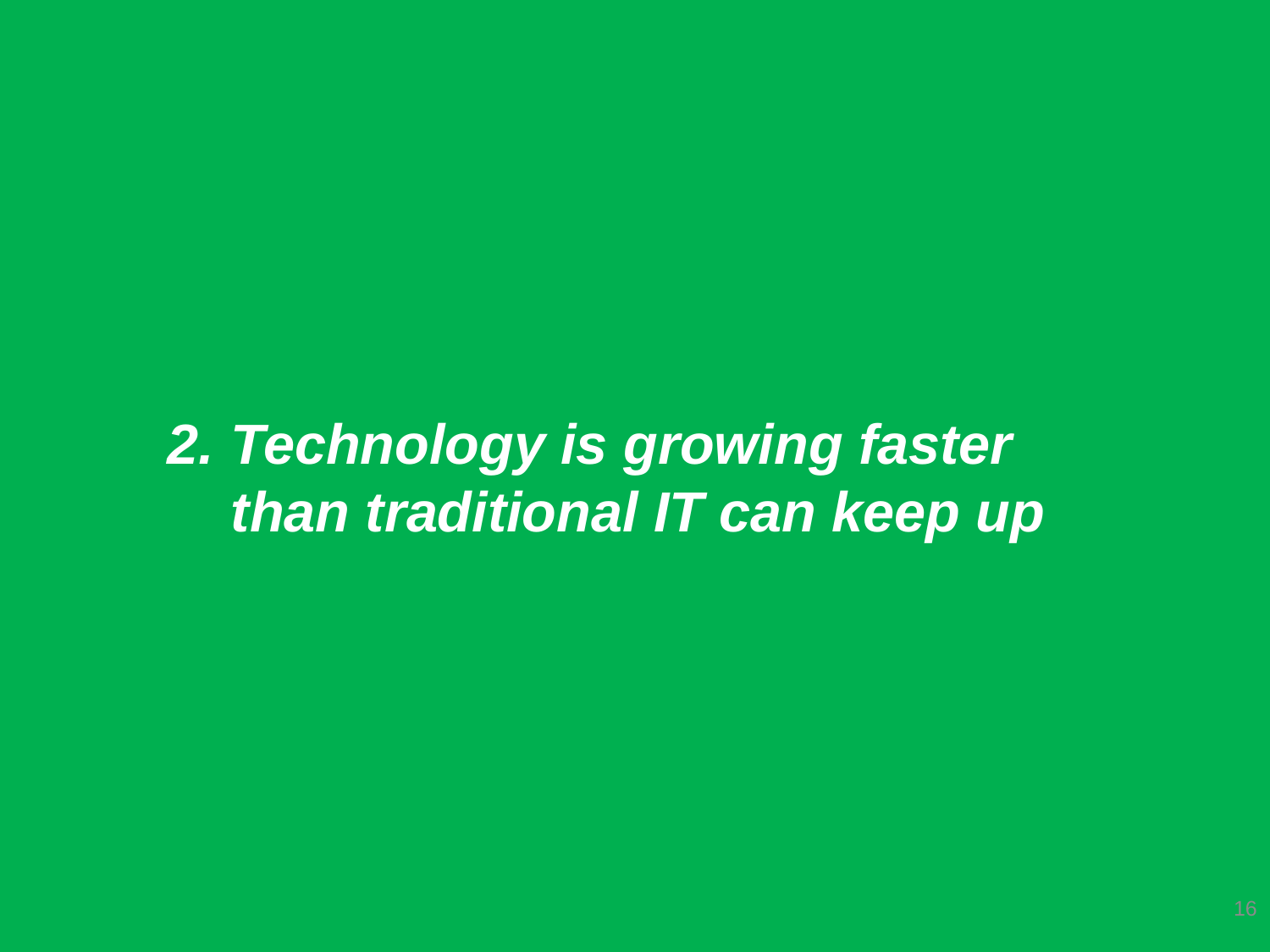

# 2.	Technology is growing faster than traditional IT can keep up
16